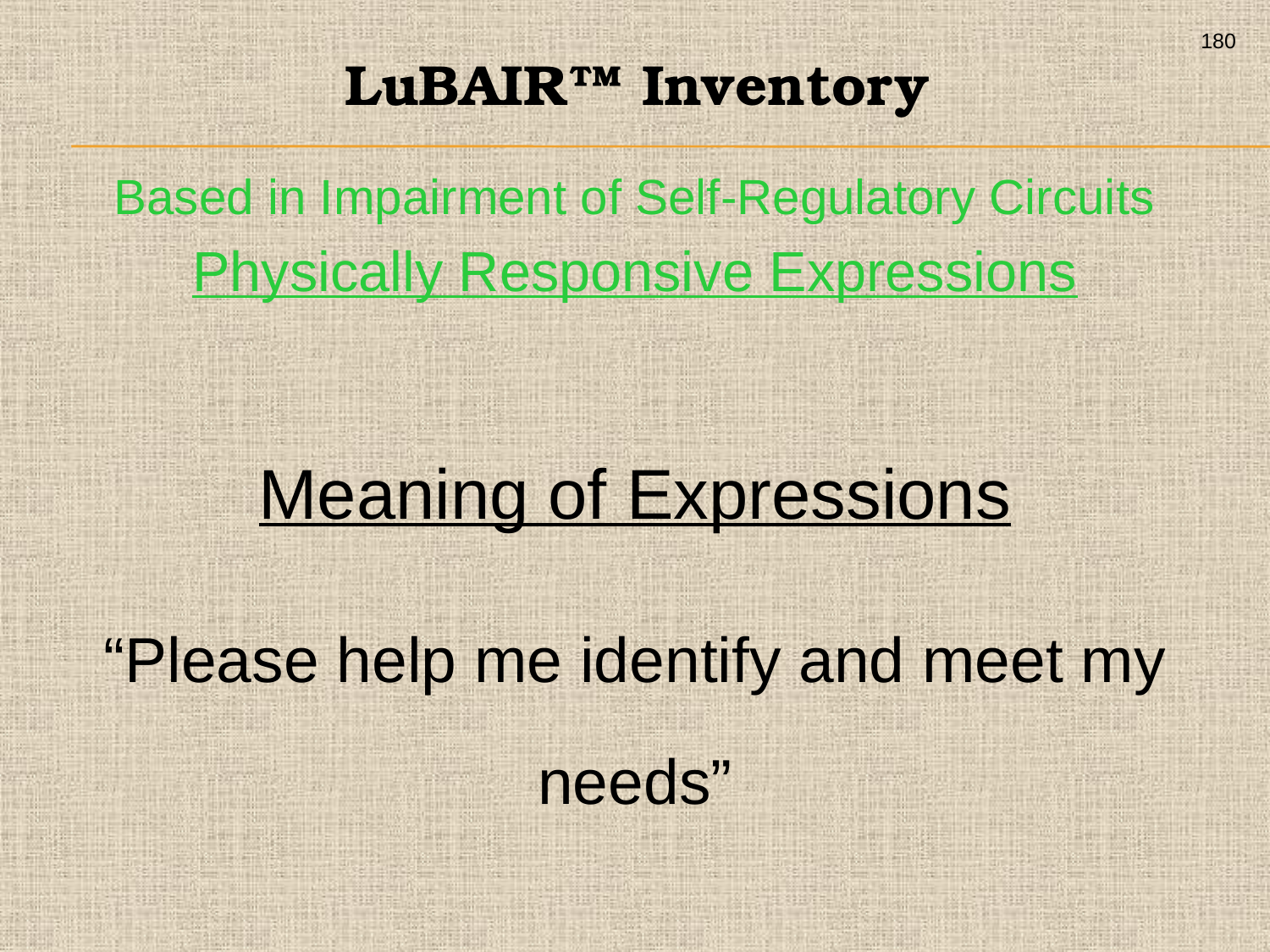

180
LuBAIR™ Inventory
Based in Impairment of Self-Regulatory Circuits
Physically Responsive Expressions
Meaning of Expressions

“Please help me identify and meet my needs”